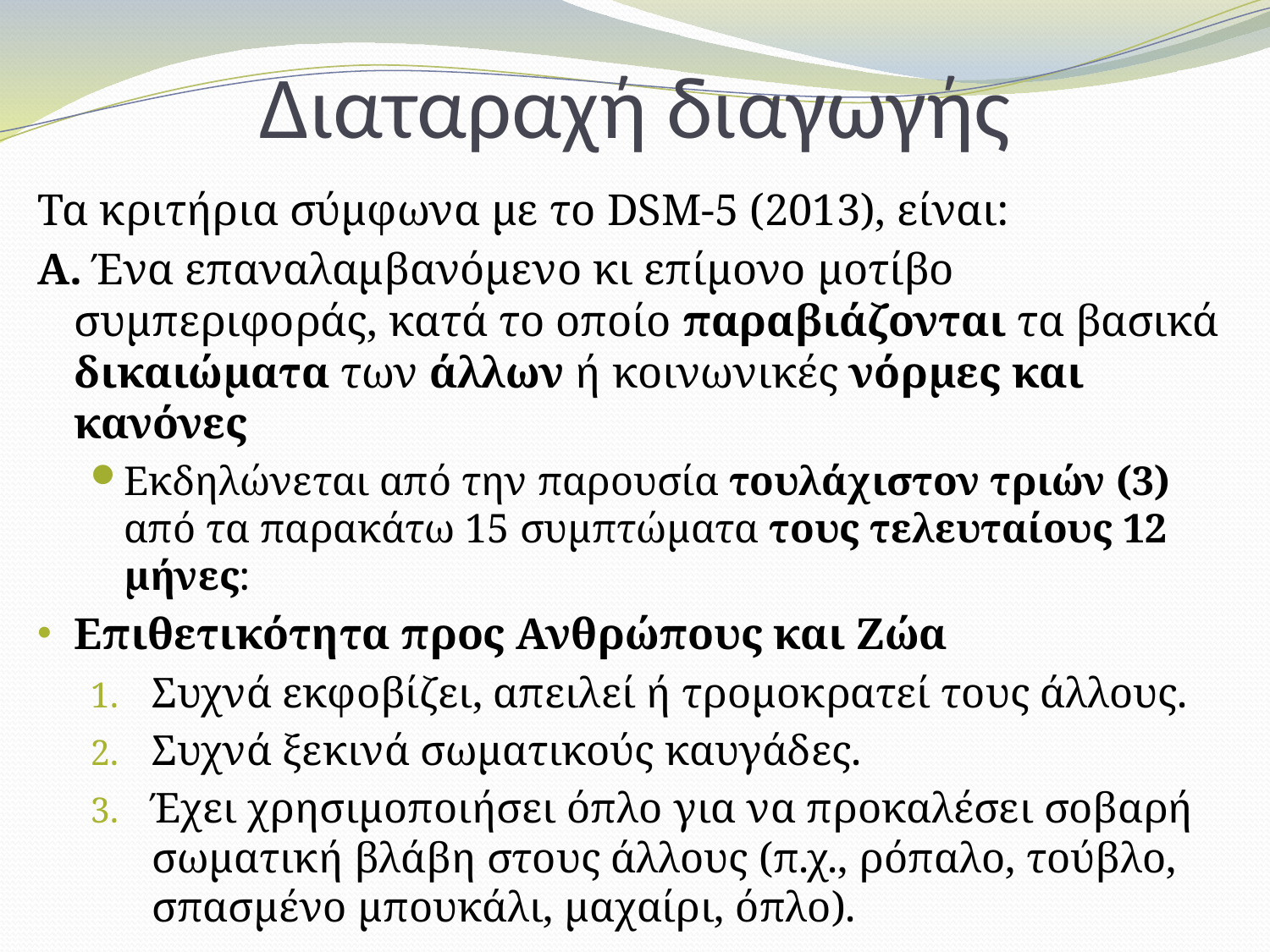

# Διαταραχή διαγωγής
Τα κριτήρια σύμφωνα με το DSM-5 (2013), είναι:
Α. Ένα επαναλαμβανόμενο κι επίμονο μοτίβο συμπεριφοράς, κατά το οποίο παραβιάζονται τα βασικά δικαιώματα των άλλων ή κοινωνικές νόρμες και κανόνες
Εκδηλώνεται από την παρουσία τουλάχιστον τριών (3) από τα παρακάτω 15 συμπτώματα τους τελευταίους 12 μήνες:
Επιθετικότητα προς Ανθρώπους και Ζώα
Συχνά εκφοβίζει, απειλεί ή τρομοκρατεί τους άλλους.
Συχνά ξεκινά σωματικούς καυγάδες.
Έχει χρησιμοποιήσει όπλο για να προκαλέσει σοβαρή σωματική βλάβη στους άλλους (π.χ., ρόπαλο, τούβλο, σπασμένο μπουκάλι, μαχαίρι, όπλο).